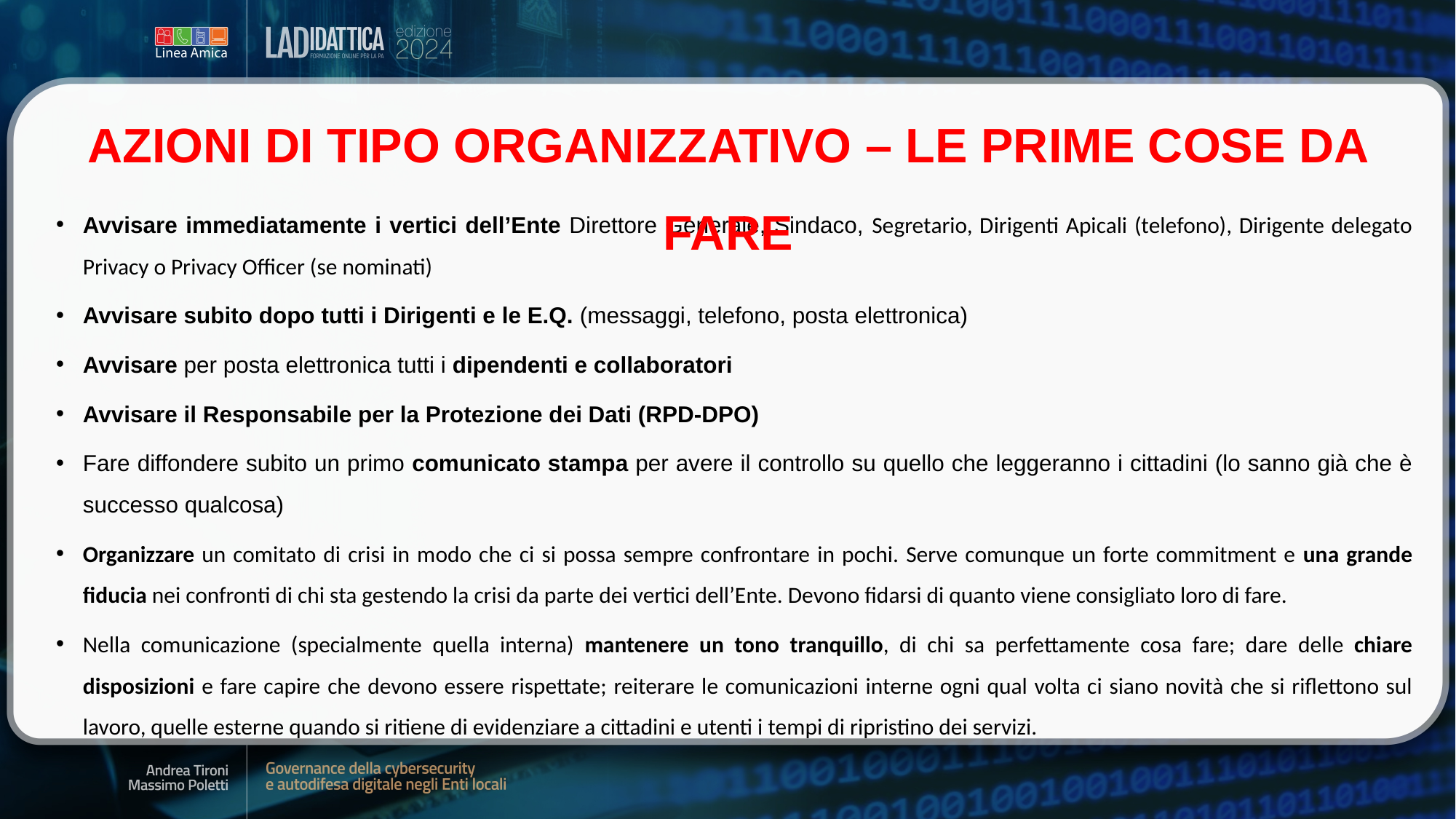

AZIONI DI TIPO ORGANIZZATIVO – LE PRIME COSE DA FARE
Avvisare immediatamente i vertici dell’Ente Direttore Generale, Sindaco, Segretario, Dirigenti Apicali (telefono), Dirigente delegato Privacy o Privacy Officer (se nominati)
Avvisare subito dopo tutti i Dirigenti e le E.Q. (messaggi, telefono, posta elettronica)
Avvisare per posta elettronica tutti i dipendenti e collaboratori
Avvisare il Responsabile per la Protezione dei Dati (RPD-DPO)
Fare diffondere subito un primo comunicato stampa per avere il controllo su quello che leggeranno i cittadini (lo sanno già che è successo qualcosa)
Organizzare un comitato di crisi in modo che ci si possa sempre confrontare in pochi. Serve comunque un forte commitment e una grande fiducia nei confronti di chi sta gestendo la crisi da parte dei vertici dell’Ente. Devono fidarsi di quanto viene consigliato loro di fare.
Nella comunicazione (specialmente quella interna) mantenere un tono tranquillo, di chi sa perfettamente cosa fare; dare delle chiare disposizioni e fare capire che devono essere rispettate; reiterare le comunicazioni interne ogni qual volta ci siano novità che si riflettono sul lavoro, quelle esterne quando si ritiene di evidenziare a cittadini e utenti i tempi di ripristino dei servizi.